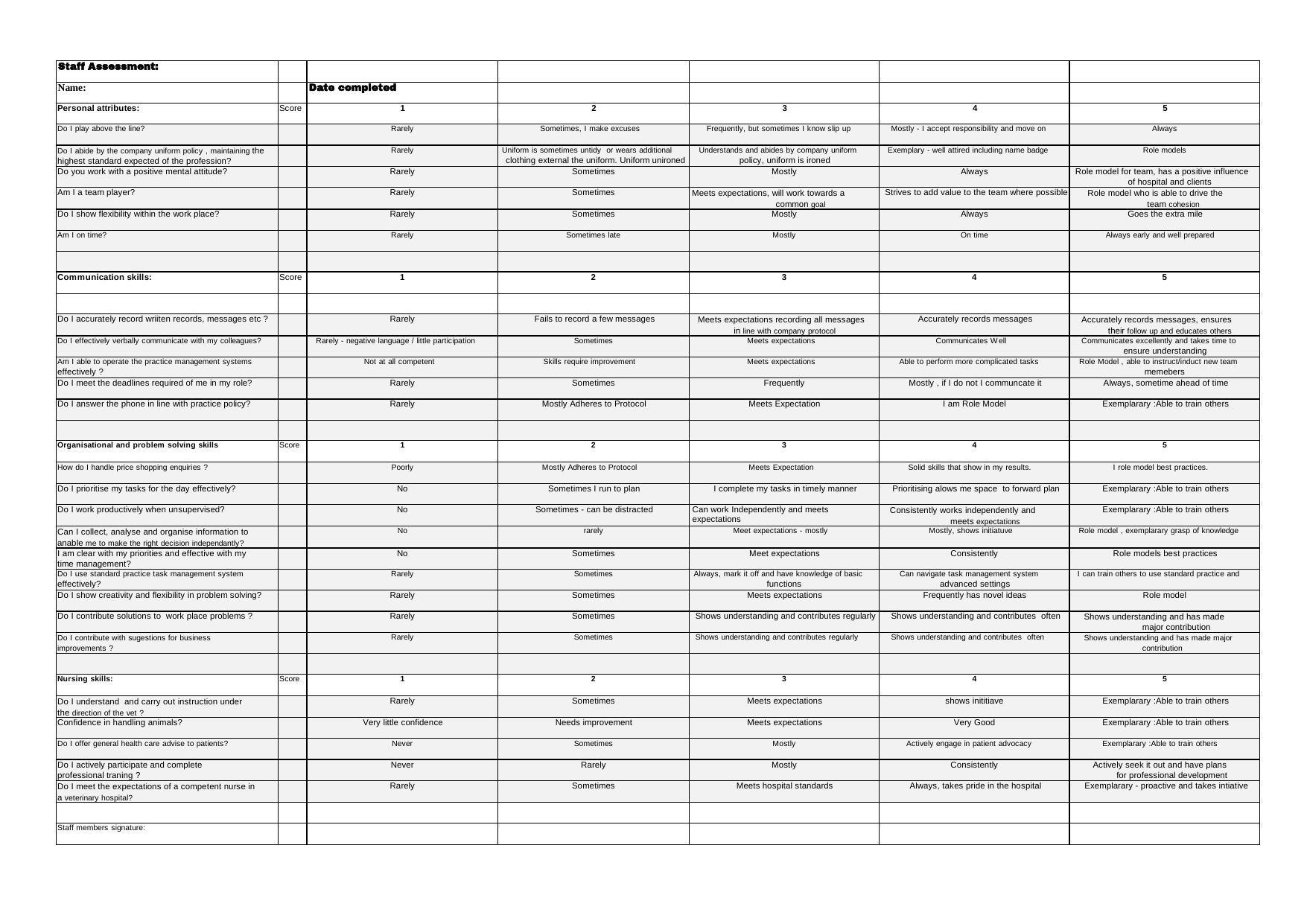

| Staff Assessment: |  |  |  |  |  |  |
| --- | --- | --- | --- | --- | --- | --- |
| Name: |  | Date completed |  |  |  |  |
| Personal attributes: | Score | 1 | 2 | 3 | 4 | 5 |
| Do I play above the line? |  | Rarely | Sometimes, I make excuses | Frequently, but sometimes I know slip up | Mostly - I accept responsibility and move on | Always |
| Do I abide by the company uniform policy , maintaining the highest standard expected of the profession? |  | Rarely | Uniform is sometimes untidy or wears additional clothing external the uniform. Uniform unironed | Understands and abides by company uniform policy, uniform is ironed | Exemplary - well attired including name badge | Role models |
| Do you work with a positive mental attitude? |  | Rarely | Sometimes | Mostly | Always | Role model for team, has a positive influence of hospital and clients |
| Am I a team player? |  | Rarely | Sometimes | Meets expectations, will work towards a common goal | Strives to add value to the team where possible | Role model who is able to drive the team cohesion |
| Do I show flexibility within the work place? |  | Rarely | Sometimes | Mostly | Always | Goes the extra mile |
| Am I on time? |  | Rarely | Sometimes late | Mostly | On time | Always early and well prepared |
|  |  |  |  |  |  |  |
| Communication skills: | Score | 1 | 2 | 3 | 4 | 5 |
|  |  |  |  |  |  |  |
| Do I accurately record wriiten records, messages etc ? |  | Rarely | Fails to record a few messages | Meets expectations recording all messages in line with company protocol | Accurately records messages | Accurately records messages, ensures their follow up and educates others |
| Do I effectively verbally communicate with my colleagues? |  | Rarely - negative language / little participation | Sometimes | Meets expectations | Communicates Well | Communicates excellently and takes time to ensure understanding |
| Am I able to operate the practice management systems effectively ? |  | Not at all competent | Skills require improvement | Meets expectations | Able to perform more complicated tasks | Role Model , able to instruct/induct new team memebers |
| Do I meet the deadlines required of me in my role? |  | Rarely | Sometimes | Frequently | Mostly , if I do not I communcate it | Always, sometime ahead of time |
| Do I answer the phone in line with practice policy? |  | Rarely | Mostly Adheres to Protocol | Meets Expectation | I am Role Model | Exemplarary :Able to train others |
|  |  |  |  |  |  |  |
| Organisational and problem solving skills | Score | 1 | 2 | 3 | 4 | 5 |
| How do I handle price shopping enquiries ? |  | Poorly | Mostly Adheres to Protocol | Meets Expectation | Solid skills that show in my results. | I role model best practices. |
| Do I prioritise my tasks for the day effectively? |  | No | Sometimes I run to plan | I complete my tasks in timely manner | Prioritising alows me space to forward plan | Exemplarary :Able to train others |
| Do I work productively when unsupervised? |  | No | Sometimes - can be distracted | Can work Independently and meets expectations | Consistently works independently and meets expectations | Exemplarary :Able to train others |
| Can I collect, analyse and organise information to anable me to make the right decision independantly? |  | No | rarely | Meet expectations - mostly | Mostly, shows initiatuve | Role model , exemplarary grasp of knowledge |
| I am clear with my priorities and effective with my time management? |  | No | Sometimes | Meet expectations | Consistently | Role models best practices |
| Do I use standard practice task management system effectively? |  | Rarely | Sometimes | Always, mark it off and have knowledge of basic functions | Can navigate task management system advanced settings | I can train others to use standard practice and |
| Do I show creativity and flexibility in problem solving? |  | Rarely | Sometimes | Meets expectations | Frequently has novel ideas | Role model |
| Do I contribute solutions to work place problems ? |  | Rarely | Sometimes | Shows understanding and contributes regularly | Shows understanding and contributes often | Shows understanding and has made major contribution |
| Do I contribute with sugestions for business improvements ? |  | Rarely | Sometimes | Shows understanding and contributes regularly | Shows understanding and contributes often | Shows understanding and has made major contribution |
|  |  |  |  |  |  |  |
| Nursing skills: | Score | 1 | 2 | 3 | 4 | 5 |
| Do I understand and carry out instruction under the direction of the vet ? |  | Rarely | Sometimes | Meets expectations | shows inititiave | Exemplarary :Able to train others |
| Confidence in handling animals? |  | Very little confidence | Needs improvement | Meets expectations | Very Good | Exemplarary :Able to train others |
| Do I offer general health care advise to patients? |  | Never | Sometimes | Mostly | Actively engage in patient advocacy | Exemplarary :Able to train others |
| Do I actively participate and complete professional traning ? |  | Never | Rarely | Mostly | Consistently | Actively seek it out and have plans for professional development |
| Do I meet the expectations of a competent nurse in a veterinary hospital? |  | Rarely | Sometimes | Meets hospital standards | Always, takes pride in the hospital | Exemplarary - proactive and takes intiative |
|  |  |  |  |  |  |  |
| Staff members signature: |  |  |  |  |  |  |